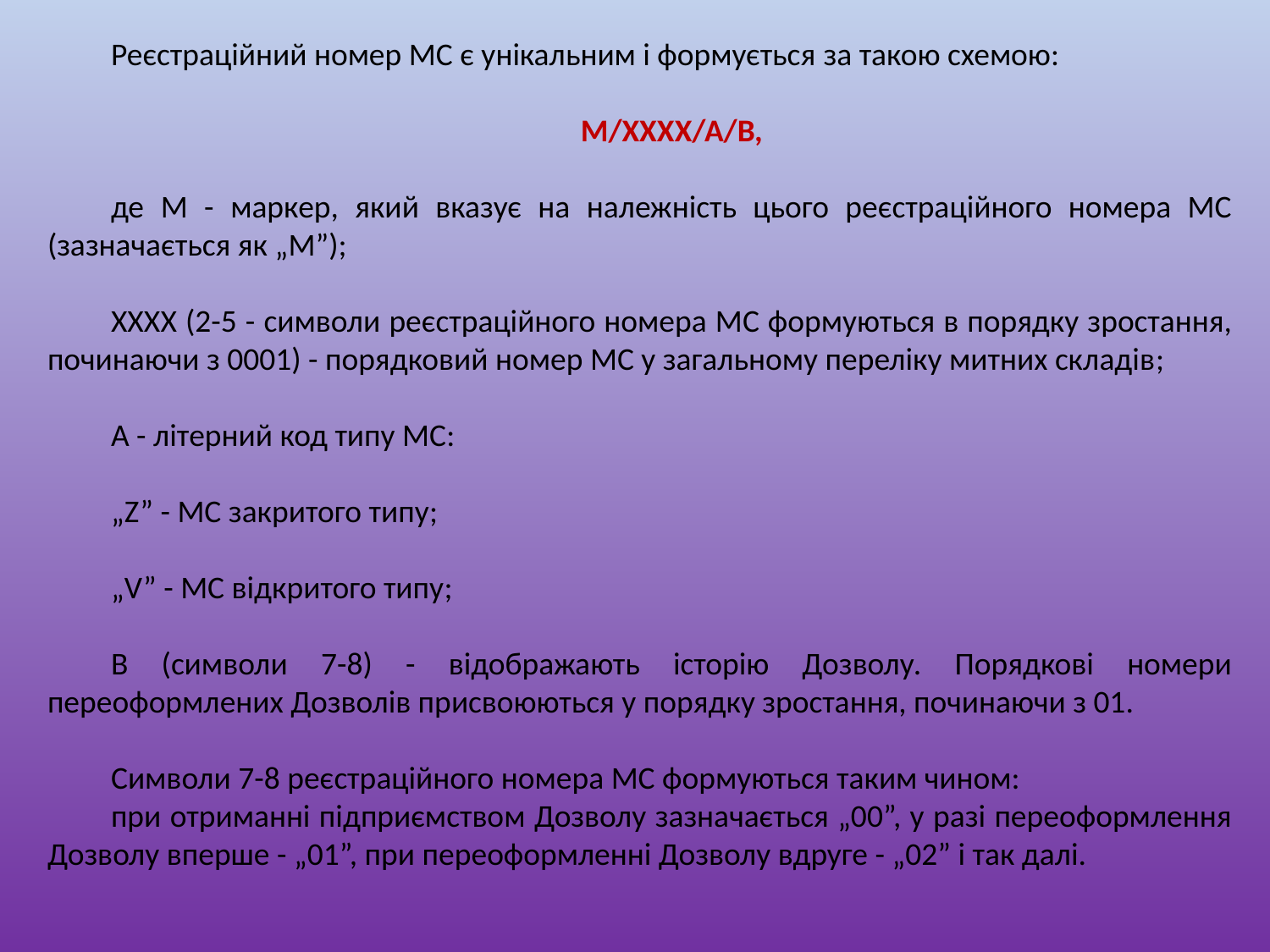

Реєстраційний номер МС є унікальним і формується за такою схемою:

M/XXXX/A/B,

де M - маркер, який вказує на належність цього реєстраційного номера МС (зазначається як „M”);

XXXX (2-5 - символи реєстраційного номера МС формуються в порядку зростання, починаючи з 0001) - порядковий номер МС у загальному переліку митних складів;

A - літерний код типу МС:

„Z” - МС закритого типу;

„V” - МС відкритого типу;

B (символи 7-8) - відображають історію Дозволу. Порядкові номери переоформлених Дозволів присвоюються у порядку зростання, починаючи з 01.

Символи 7-8 реєстраційного номера МС формуються таким чином:
при отриманні підприємством Дозволу зазначається „00”, у разі переоформлення Дозволу вперше - „01”, при переоформленні Дозволу вдруге - „02” і так далі.